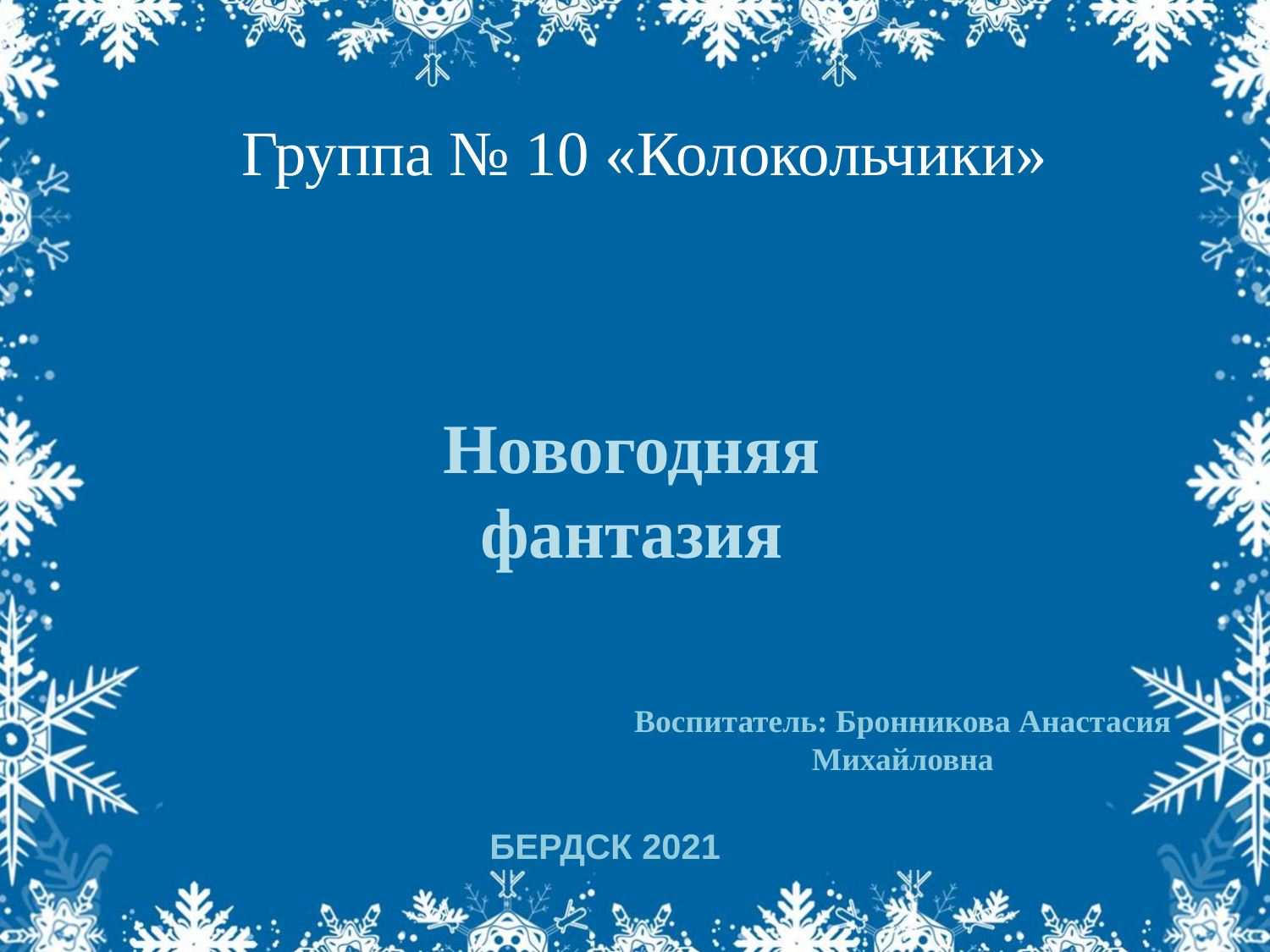

Группа № 10 «Колокольчики»

Новогодняя фантазия

Воспитатель: Бронникова Анастасия Михайловна
Бердск 2021